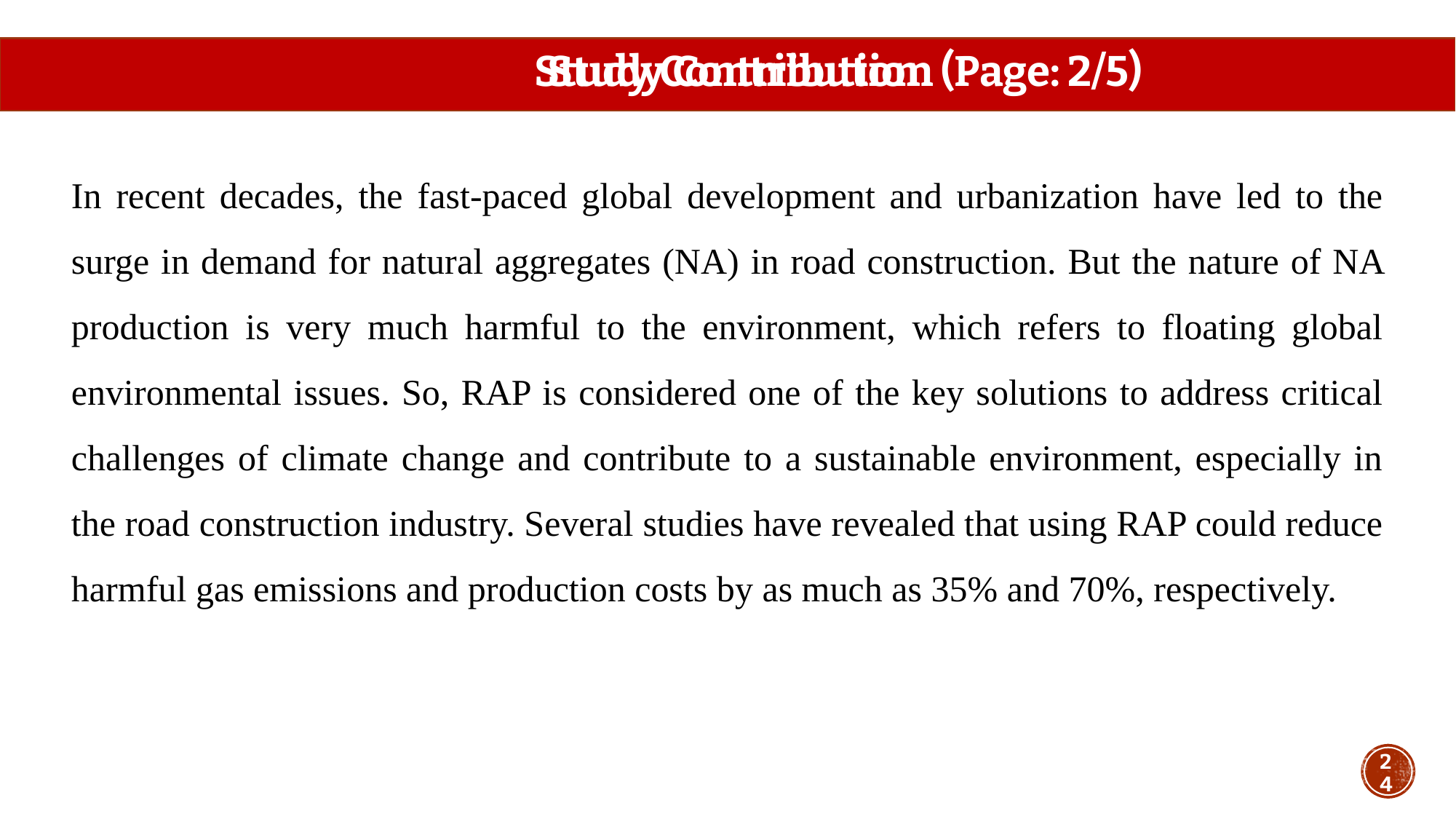

Study Contribution
Study Contribution (Page: 2/5)
In recent decades, the fast-paced global development and urbanization have led to the surge in demand for natural aggregates (NA) in road construction. But the nature of NA production is very much harmful to the environment, which refers to floating global environmental issues. So, RAP is considered one of the key solutions to address critical challenges of climate change and contribute to a sustainable environment, especially in the road construction industry. Several studies have revealed that using RAP could reduce harmful gas emissions and production costs by as much as 35% and 70%, respectively.
24